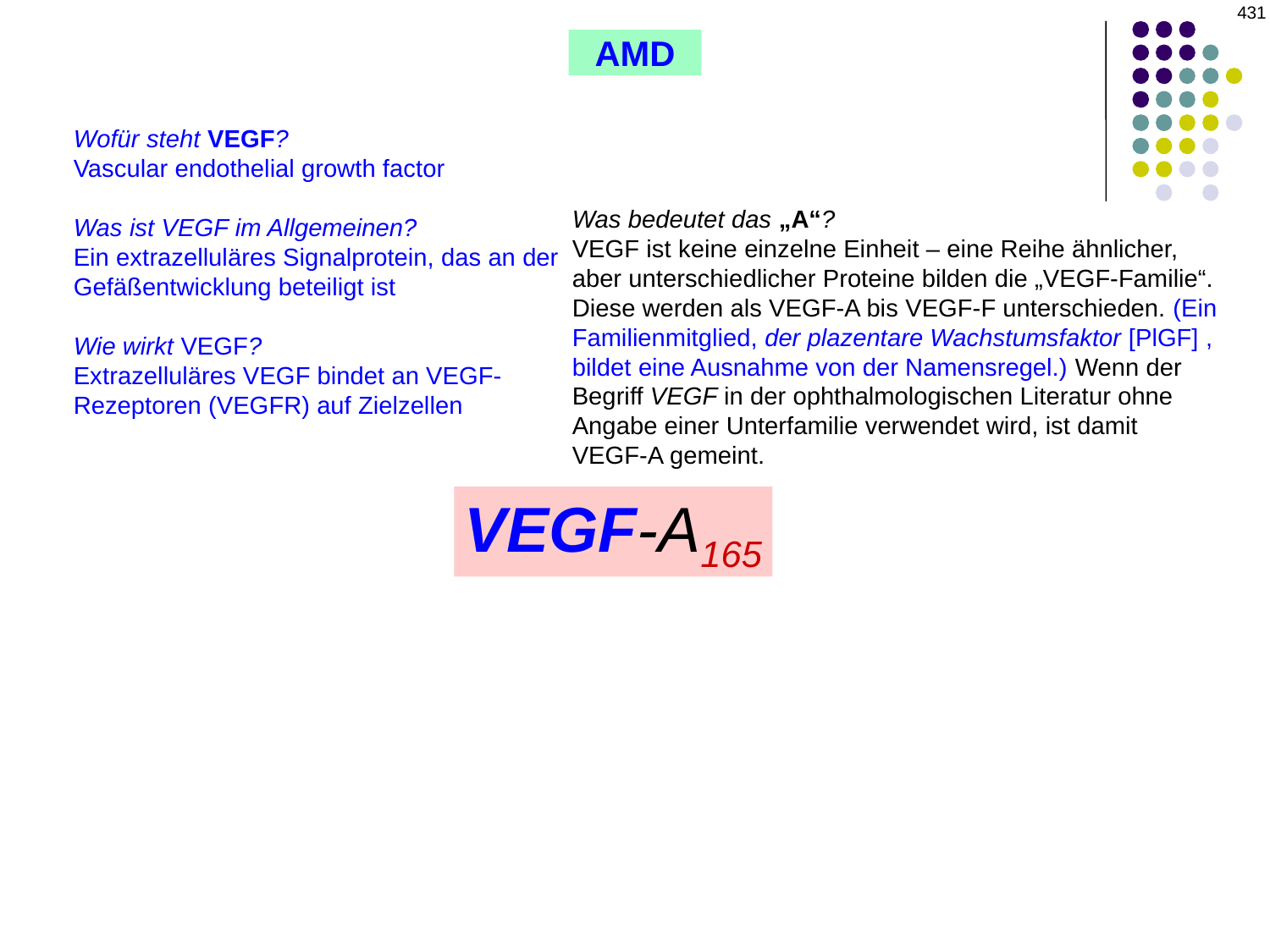

431
AMD
Wofür steht VEGF?
Vascular endothelial growth factor

Was ist VEGF im Allgemeinen?
Ein extrazelluläres Signalprotein, das an der Gefäßentwicklung beteiligt ist

Wie wirkt VEGF?
Extrazelluläres VEGF bindet an VEGF-Rezeptoren (VEGFR) auf Zielzellen

Was bedeutet das „A“?
VEGF ist keine einzelne Einheit – eine Reihe ähnlicher, aber unterschiedlicher Proteine bilden die „VEGF-Familie“. Diese werden als VEGF-A bis VEGF-F unterschieden. (Ein Familienmitglied, der plazentare Wachstumsfaktor [PlGF] , bildet eine Ausnahme von der Namensregel.) Wenn der Begriff VEGF in der ophthalmologischen Literatur ohne Angabe einer Unterfamilie verwendet wird, ist damit VEGF-A gemeint.
VEGF-A165